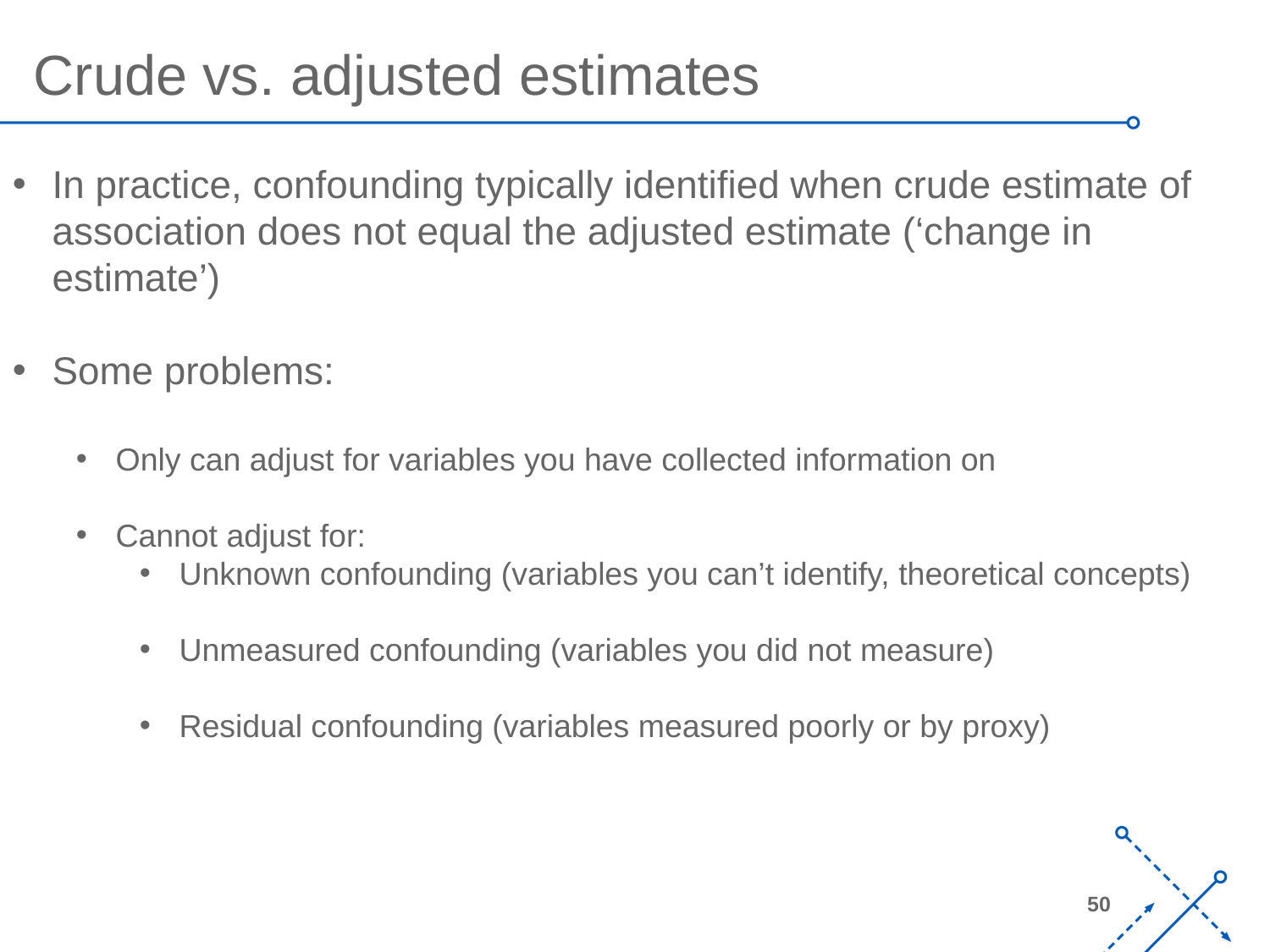

Crude vs. adjusted estimates
In practice, confounding typically identified when crude estimate of association does not equal the adjusted estimate (‘change in estimate’)

Some problems:

Only can adjust for variables you have collected information on

Cannot adjust for:
Unknown confounding (variables you can’t identify, theoretical concepts)

Unmeasured confounding (variables you did not measure)

Residual confounding (variables measured poorly or by proxy)